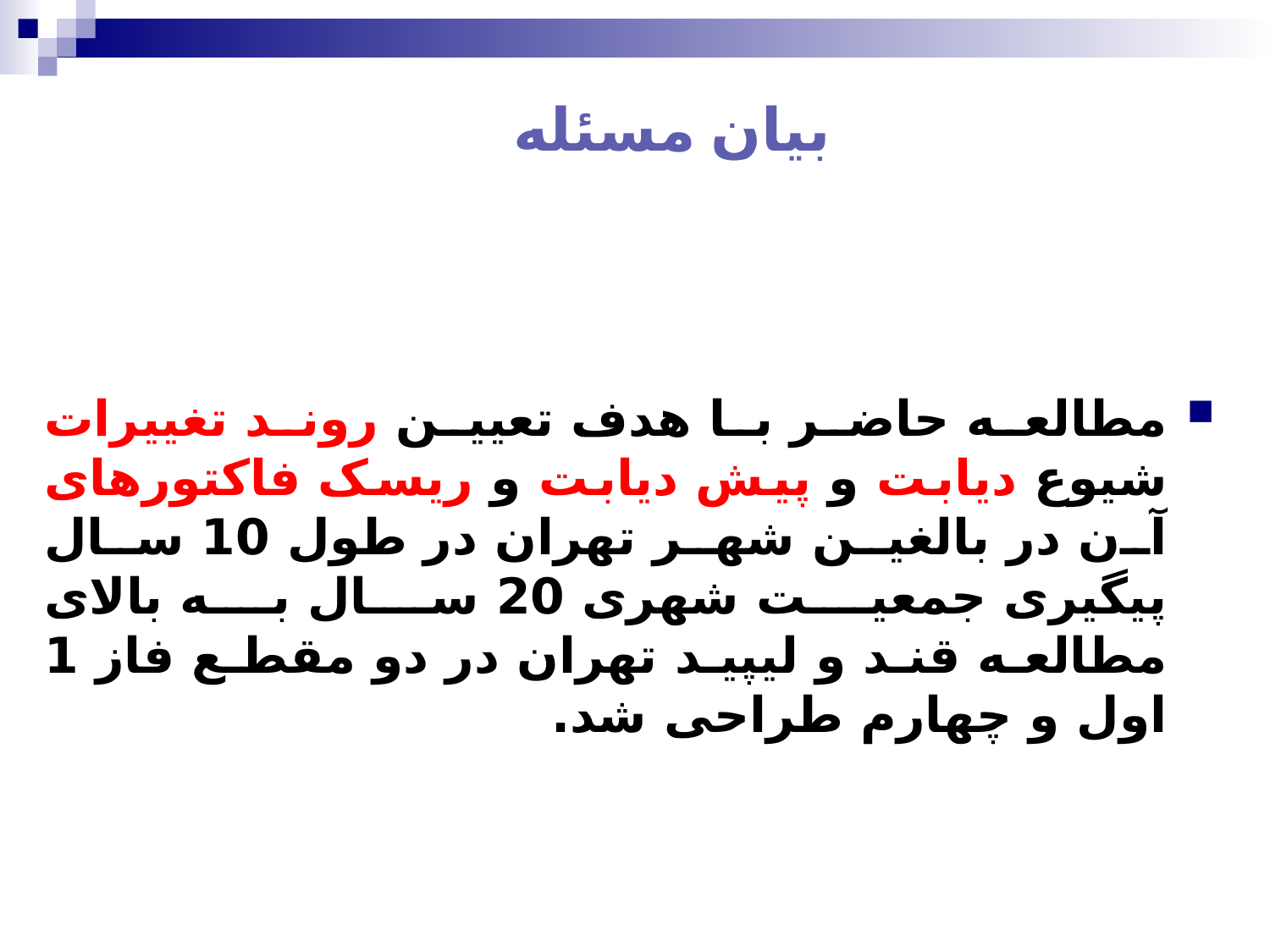

# بیان مسئله
مطالعه حاضر با هدف تعیین روند تغییرات شیوع دیابت و پیش دیابت و ریسک فاکتورهای آن در بالغین شهر تهران در طول 10 سال پیگیری جمعیت شهری 20 سال به بالای مطالعه قند و لیپید تهران در دو مقطع فاز 1 اول و چهارم طراحی شد.العه طراحی گردید.